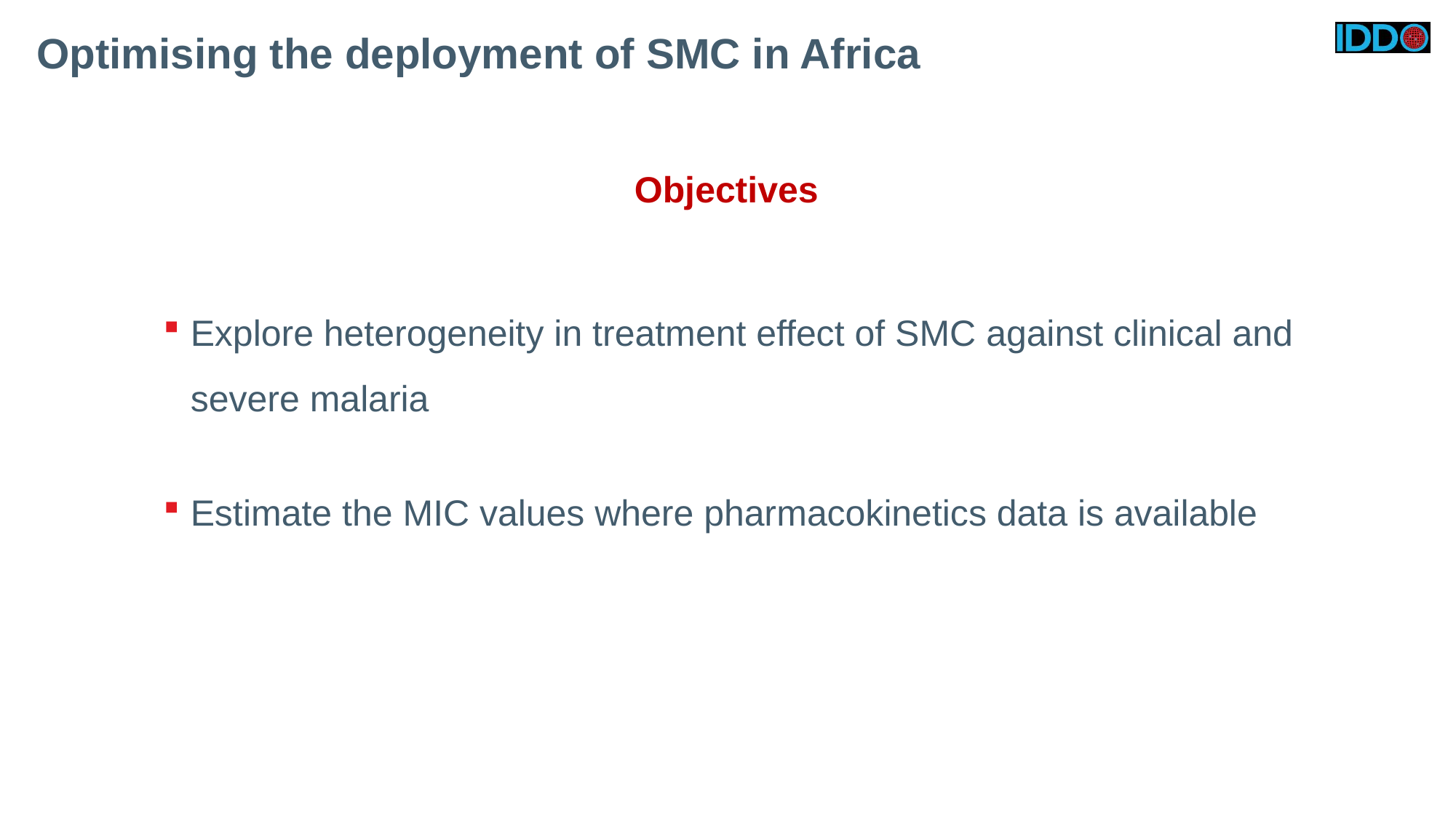

# Optimising the deployment of SMC in Africa
Objectives

Explore heterogeneity in treatment effect of SMC against clinical and severe malaria

Estimate the MIC values where pharmacokinetics data is available